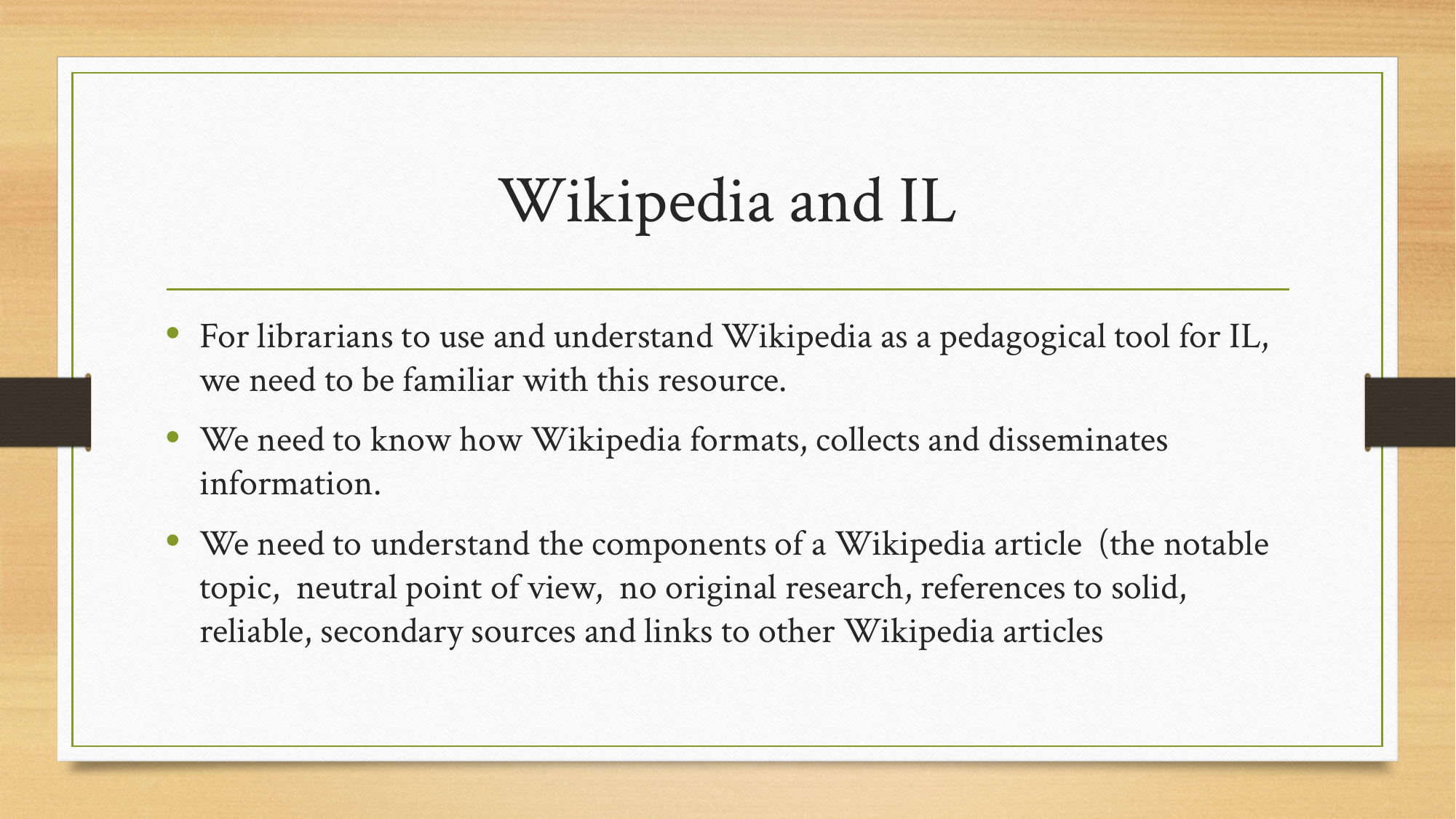

# Wikipedia and IL
For librarians to use and understand Wikipedia as a pedagogical tool for IL,   we need to be familiar with this resource.
We need to know how Wikipedia formats, collects and disseminates information.
We need to understand the components of a Wikipedia article  (the notable topic,  neutral point of view,  no original research, references to solid, reliable, secondary sources and links to other Wikipedia articles